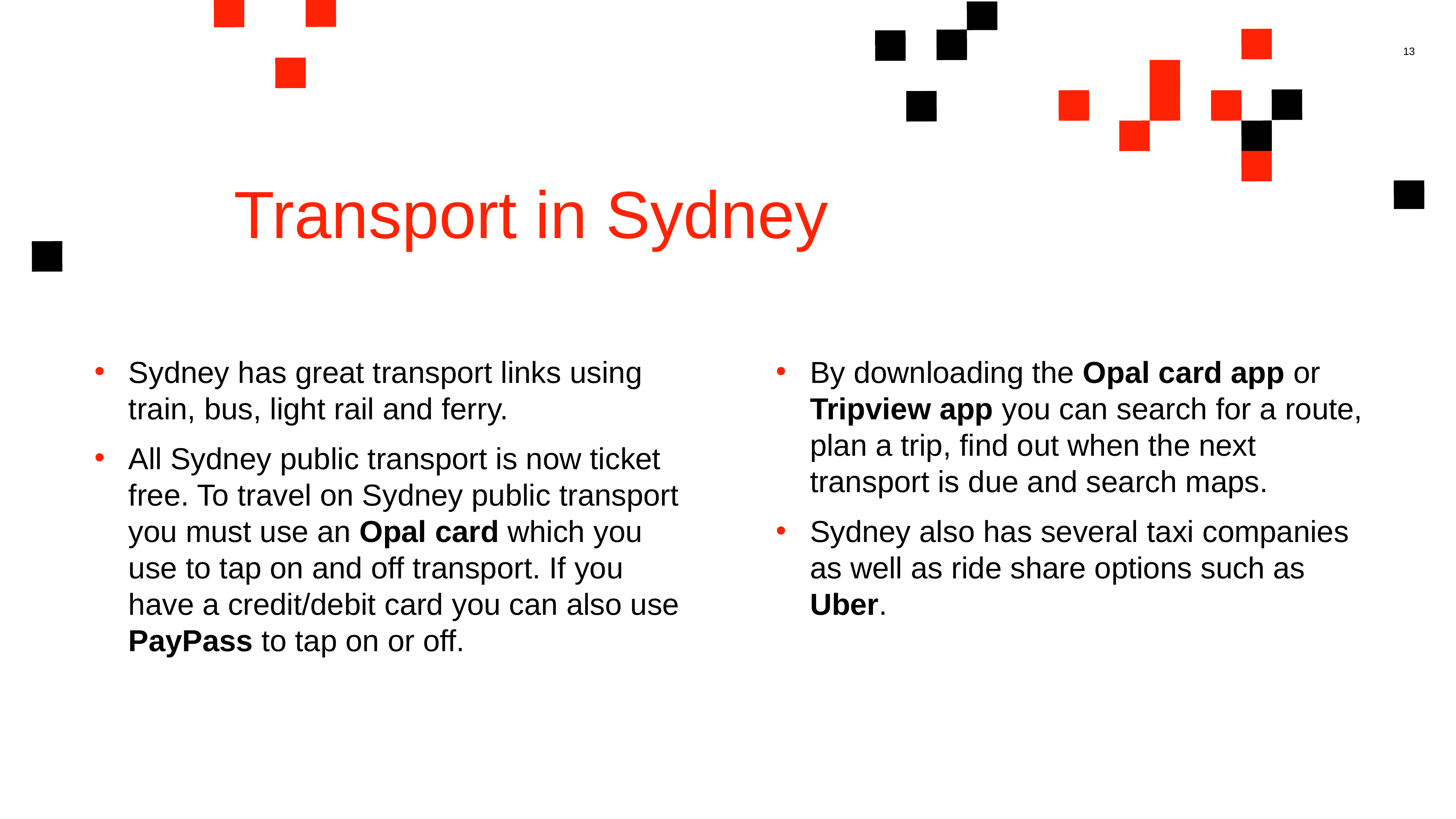

# Transport in Sydney
Sydney has great transport links using train, bus, light rail and ferry.
All Sydney public transport is now ticket free. To travel on Sydney public transport you must use an Opal card which you use to tap on and off transport. If you have a credit/debit card you can also use PayPass to tap on or off.
By downloading the Opal card app or Tripview app you can search for a route, plan a trip, find out when the next transport is due and search maps.
Sydney also has several taxi companies as well as ride share options such as Uber.